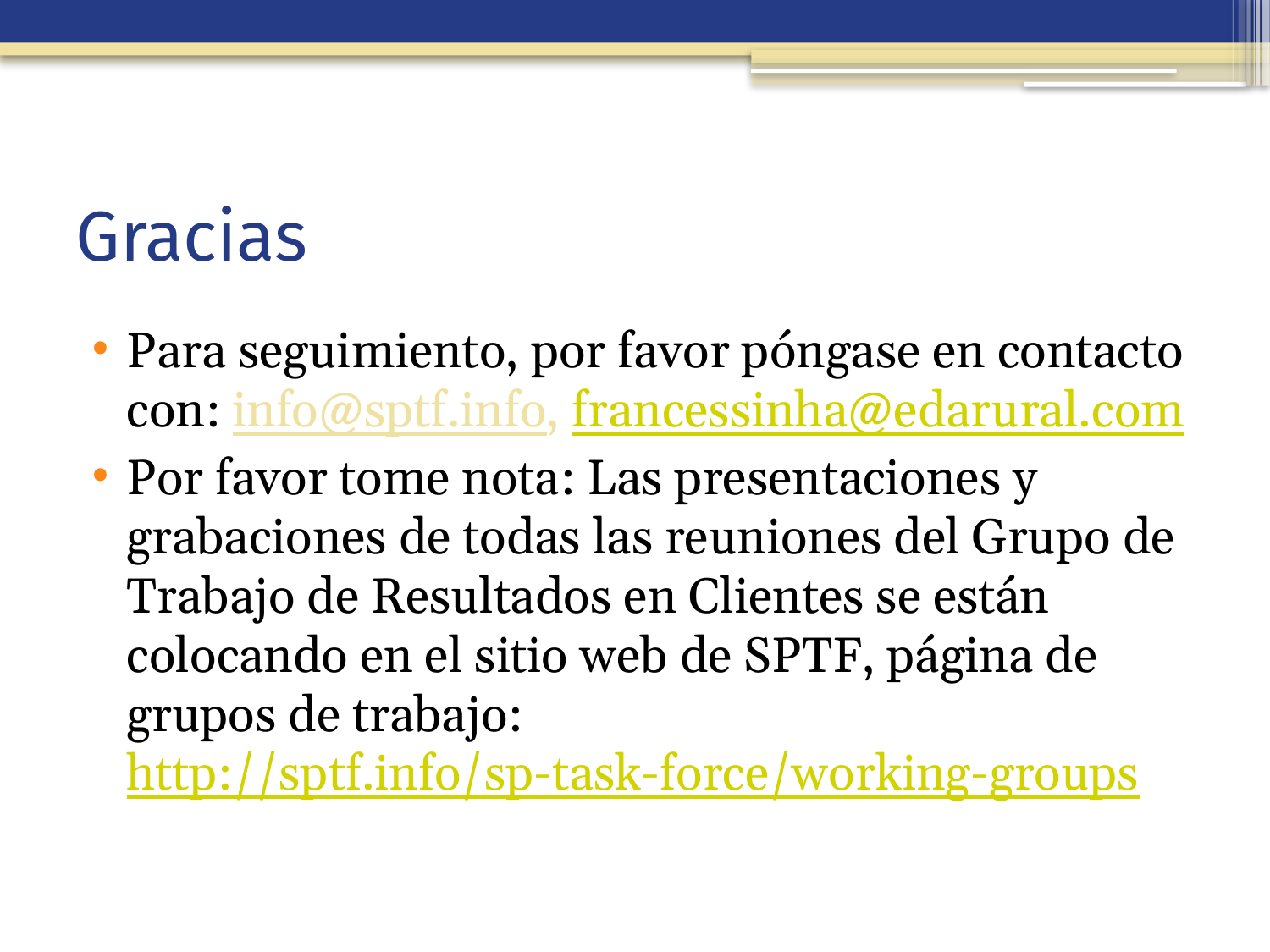

# Gracias
Para seguimiento, por favor póngase en contacto con: info@sptf.info, francessinha@edarural.com
Por favor tome nota: Las presentaciones y grabaciones de todas las reuniones del Grupo de Trabajo de Resultados en Clientes se están colocando en el sitio web de SPTF, página de grupos de trabajo: http://sptf.info/sp-task-force/working-groups